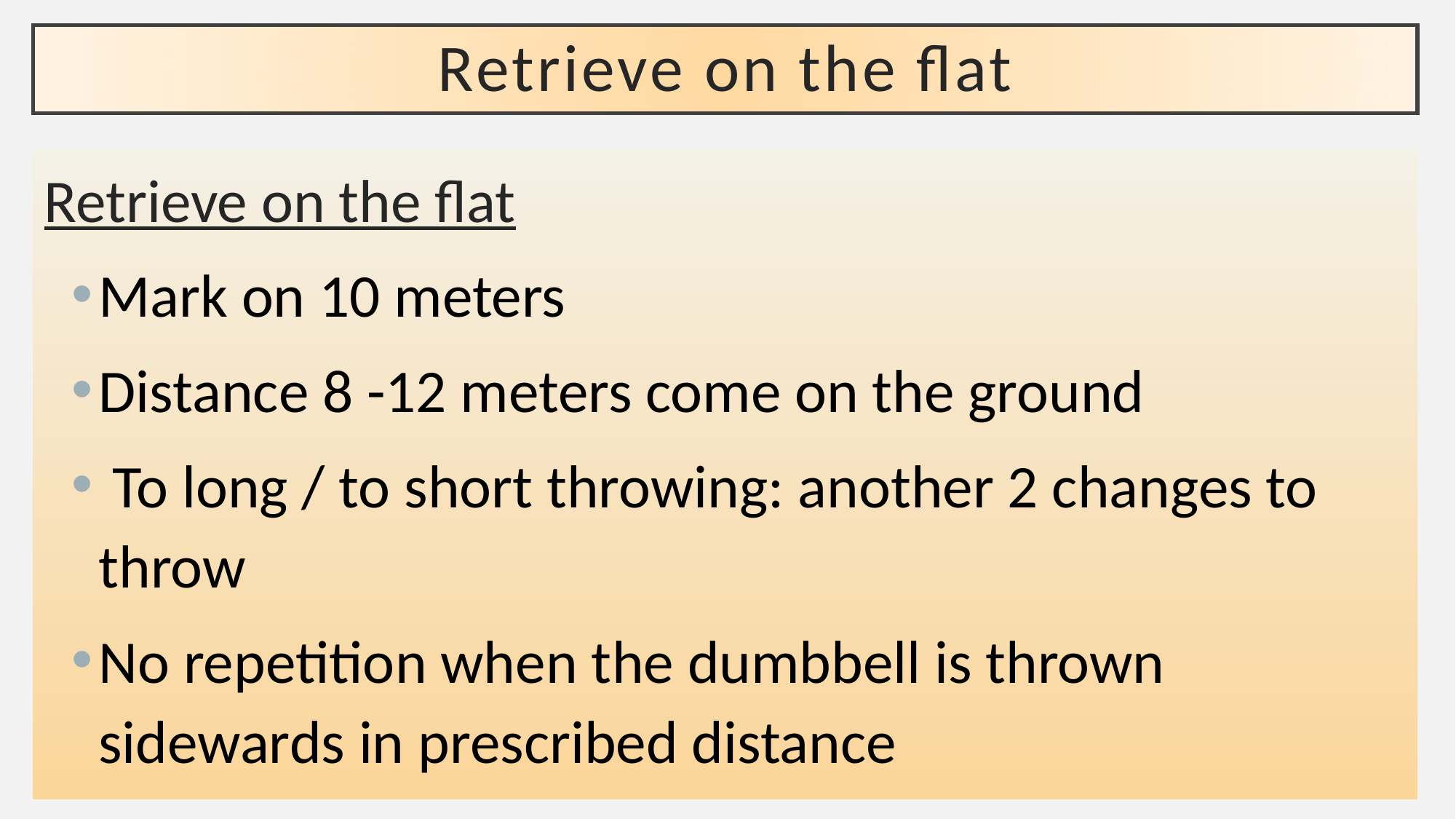

# Retrieve on the flat
Retrieve on the flat
Mark on 10 meters
Distance 8 -12 meters come on the ground
 To long / to short throwing: another 2 changes to throw
No repetition when the dumbbell is thrown sidewards in prescribed distance